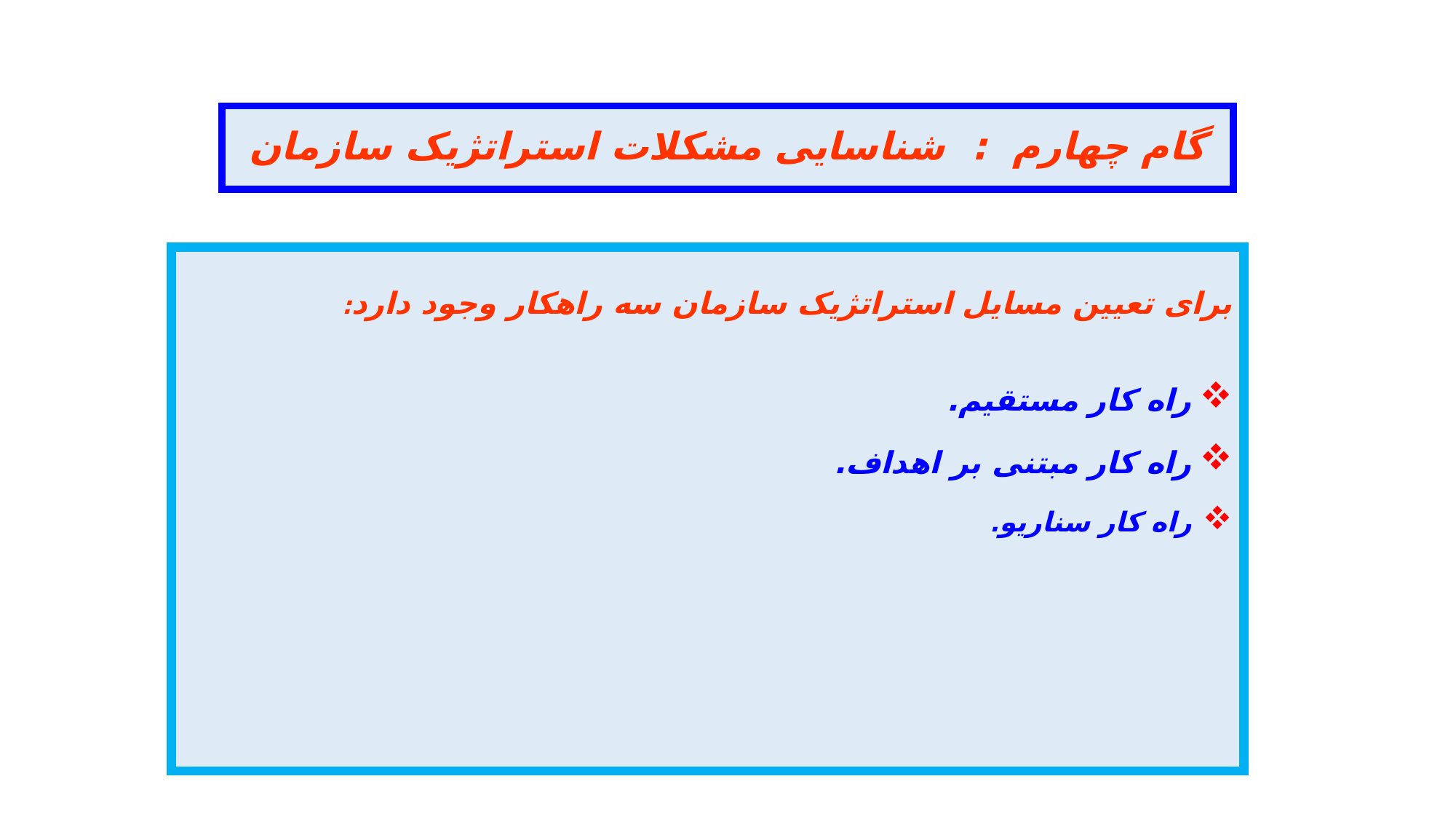

# گام چهارم  :  شناسایی مشکلات استراتژیک سازمان

برای تعیین مسایل استراتژیک سازمان سه راهکار وجود دارد:

راه کار مستقیم.

راه کار مبتنی بر اهداف.

راه کار سناریو.